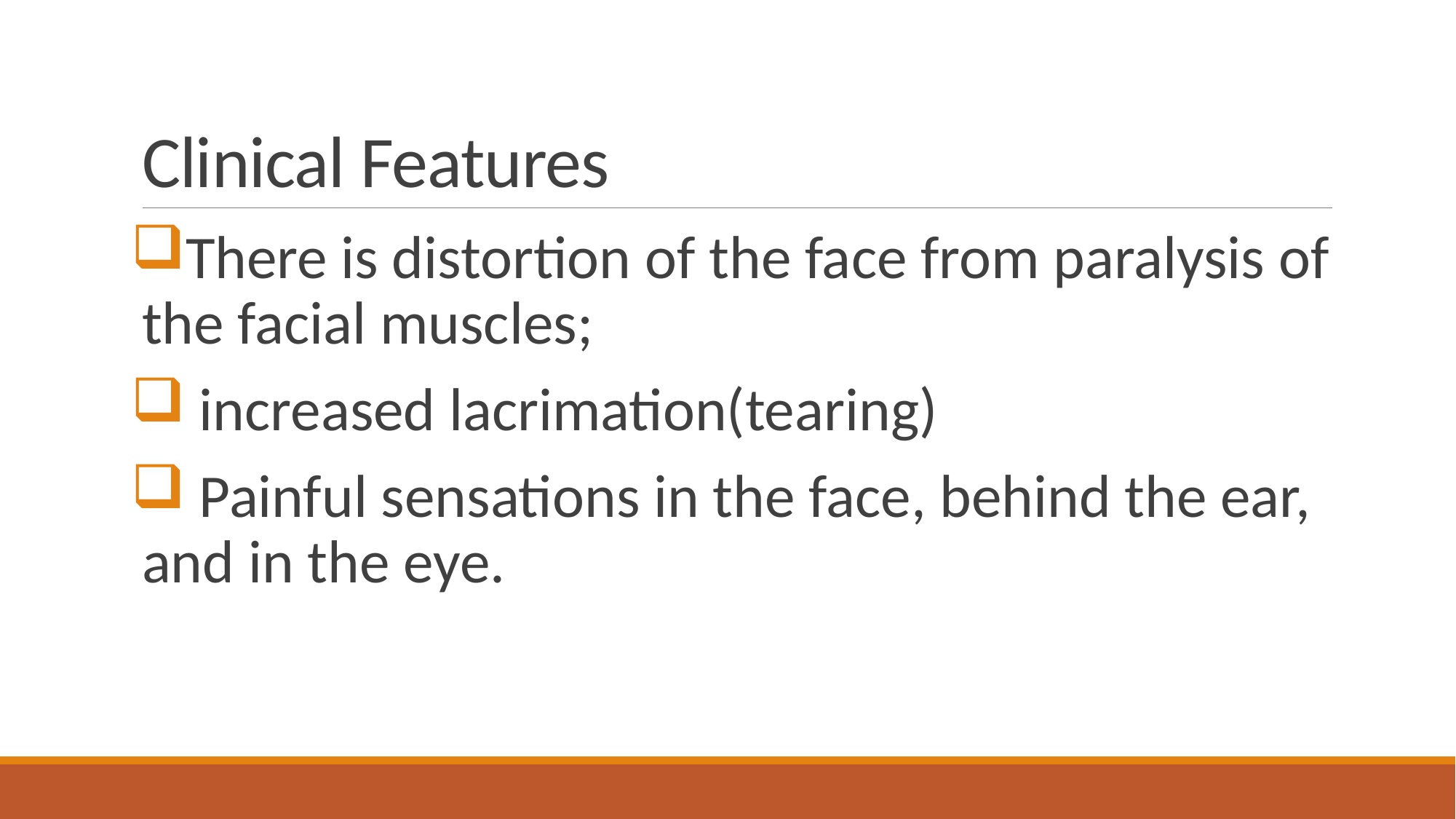

# Clinical Features
There is distortion of the face from paralysis of the facial muscles;
 increased lacrimation(tearing)
 Painful sensations in the face, behind the ear, and in the eye.